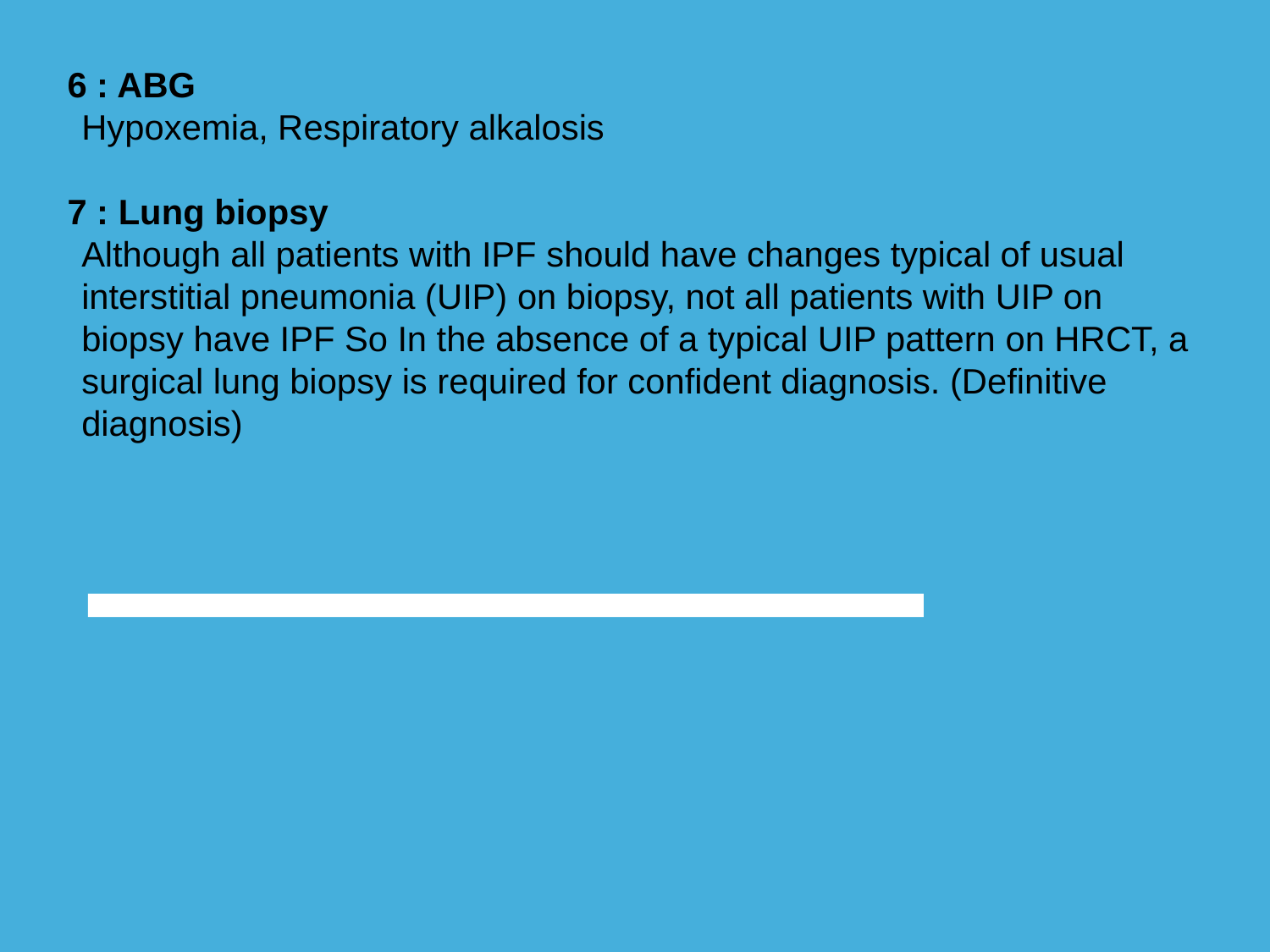

6 : ABG
Hypoxemia, Respiratory alkalosis

7 : Lung biopsy
Although all patients with IPF should have changes typical of usual interstitial pneumonia (UIP) on biopsy, not all patients with UIP on biopsy have IPF So In the absence of a typical UIP pattern on HRCT, a surgical lung biopsy is required for confident diagnosis. (Definitive diagnosis)